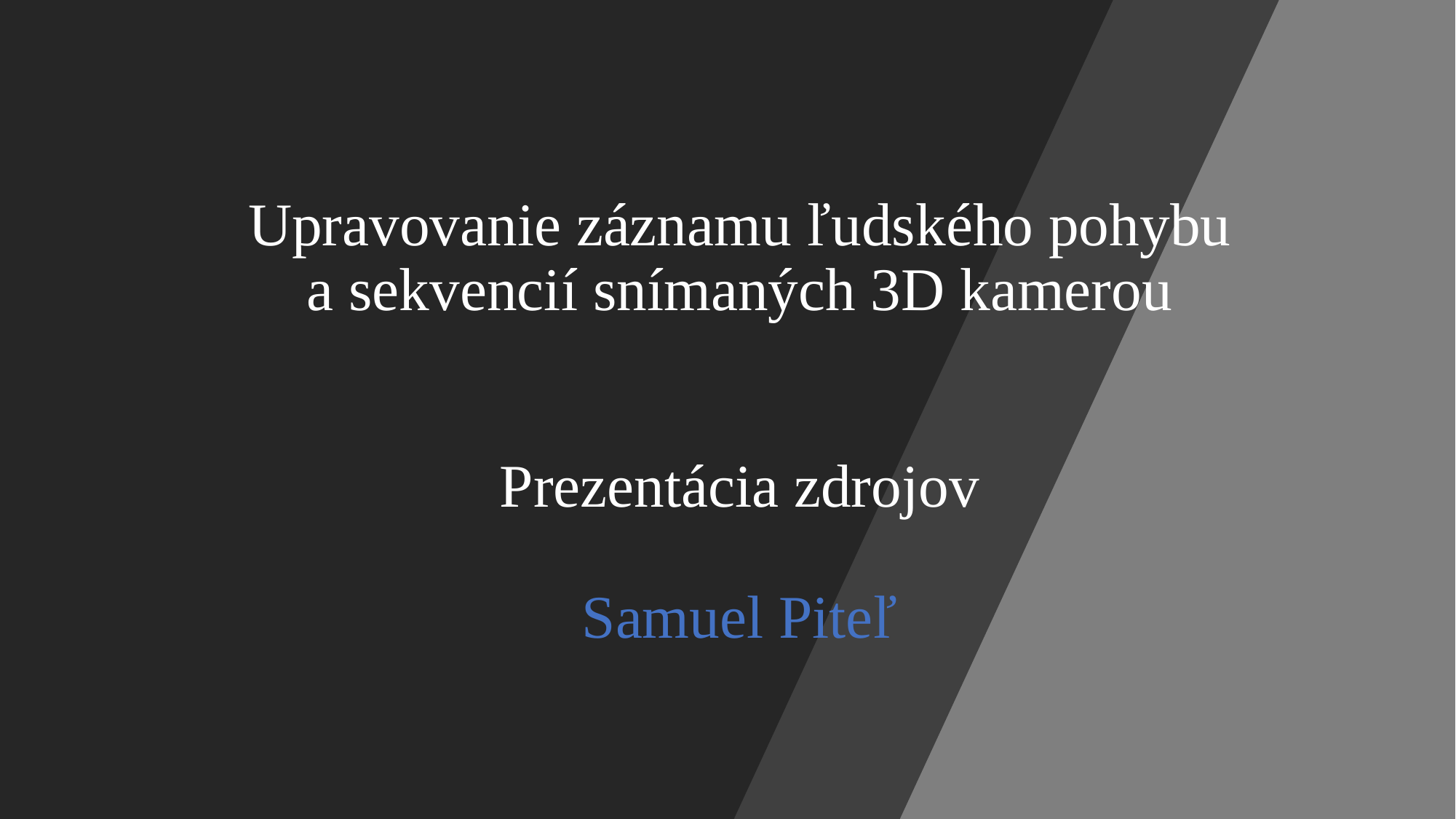

# Upravovanie záznamu ľudského pohybu a sekvencií snímaných 3D kamerou Prezentácia zdrojov Samuel Piteľ